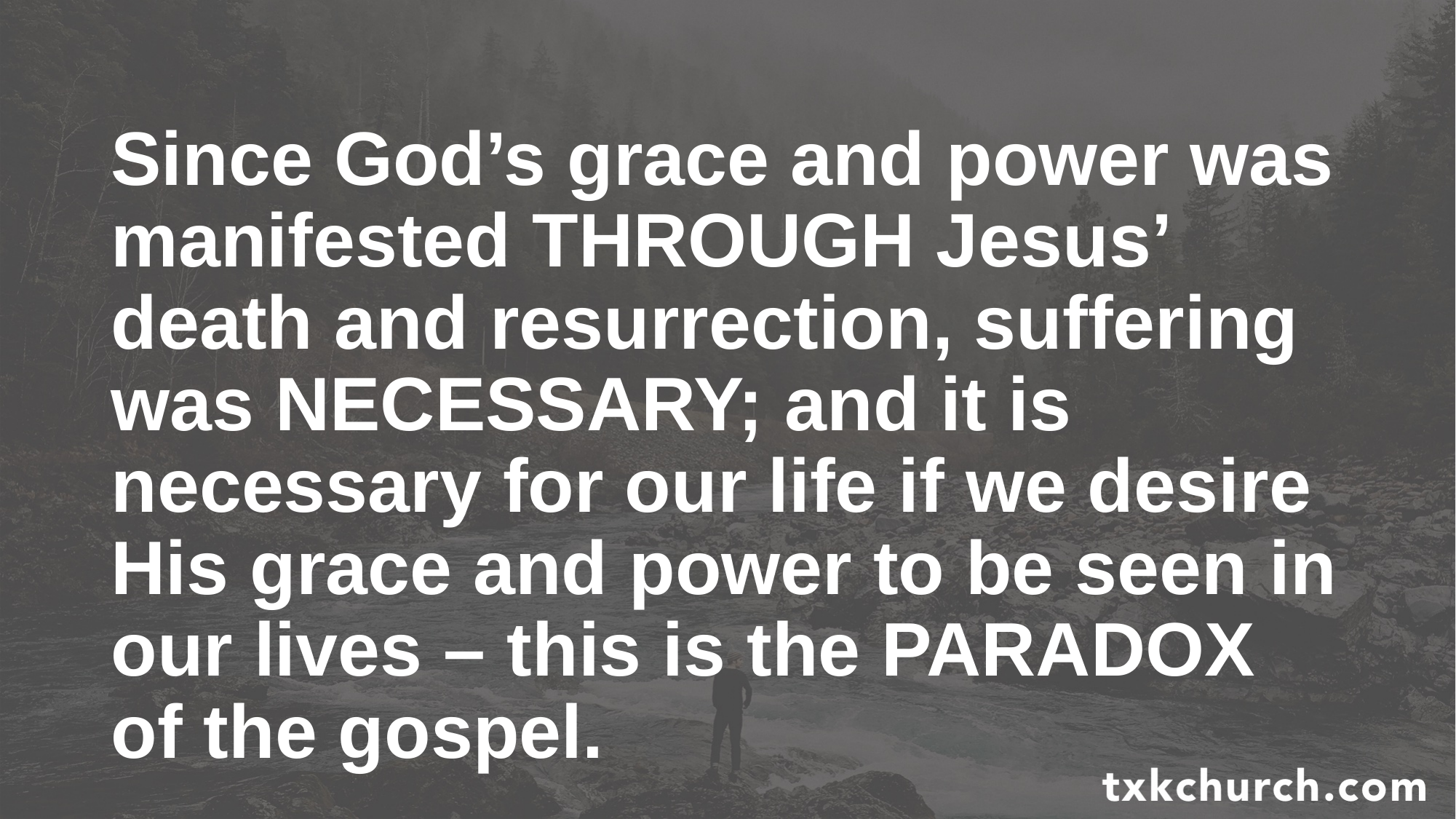

Since God’s grace and power was manifested THROUGH Jesus’ death and resurrection, suffering was NECESSARY; and it is necessary for our life if we desire His grace and power to be seen in our lives – this is the PARADOX of the gospel.